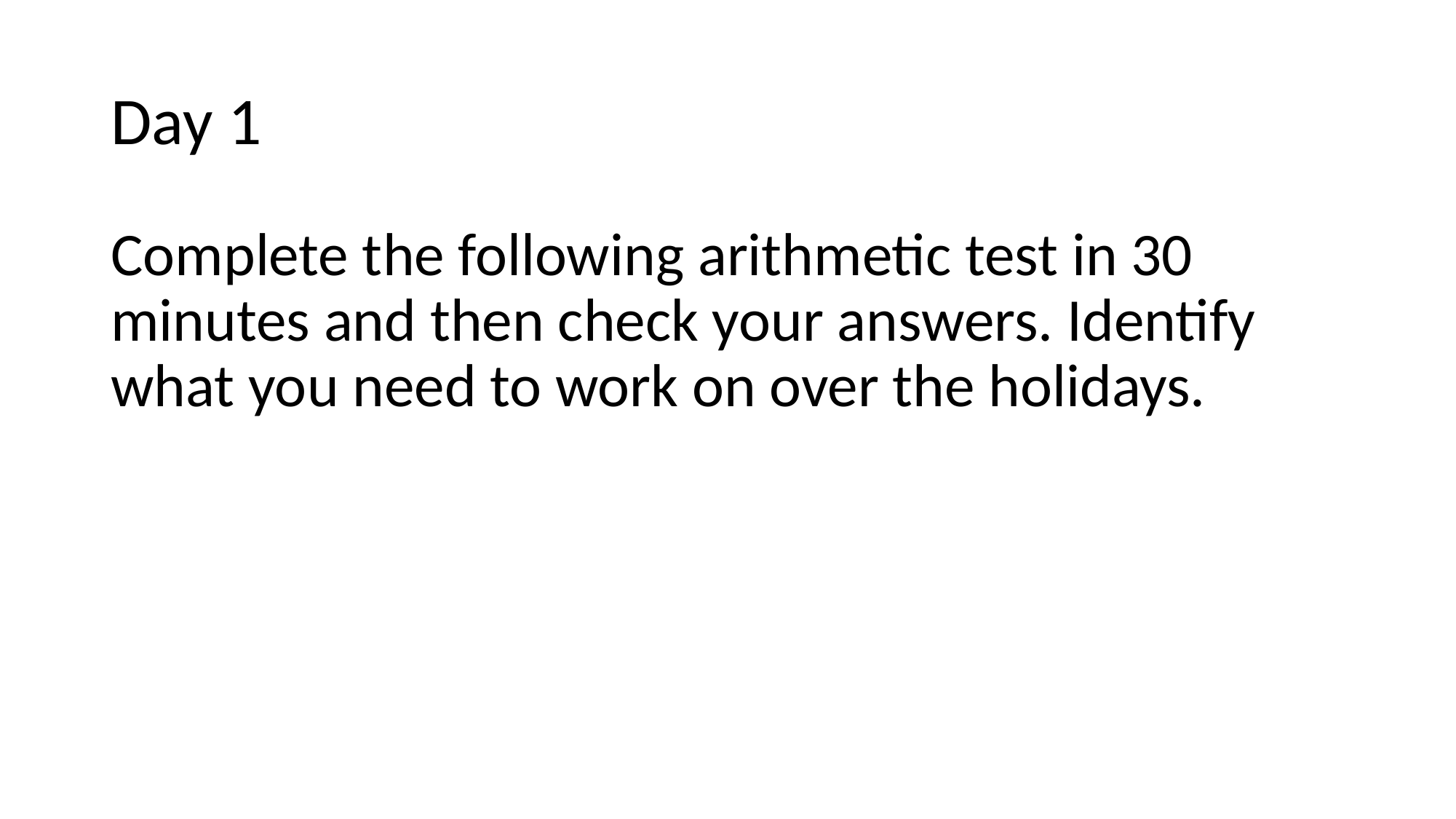

# Day 1
Complete the following arithmetic test in 30 minutes and then check your answers. Identify what you need to work on over the holidays.